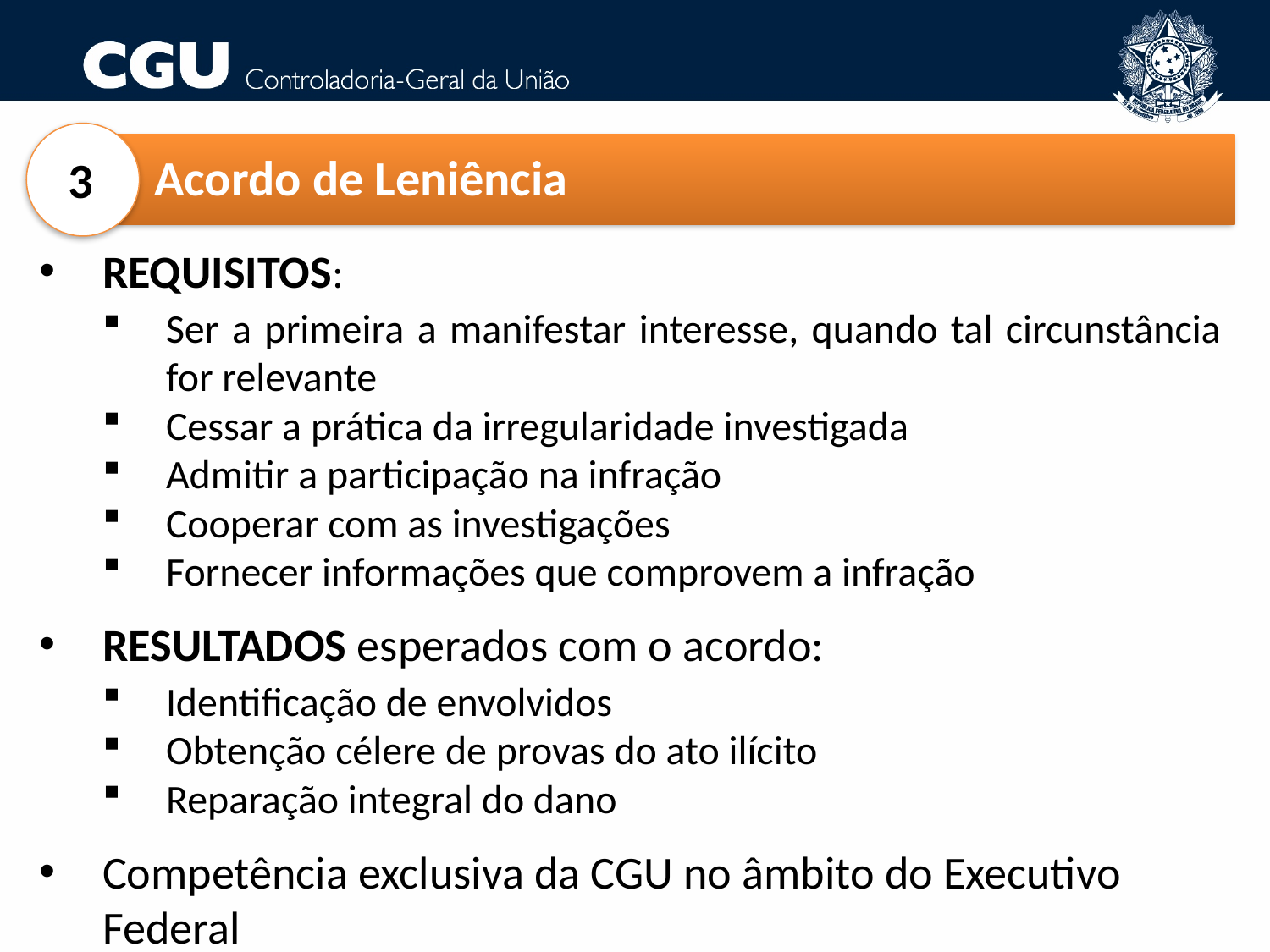

Acordo de Leniência
3
REQUISITOS:
Ser a primeira a manifestar interesse, quando tal circunstância for relevante
Cessar a prática da irregularidade investigada
Admitir a participação na infração
Cooperar com as investigações
Fornecer informações que comprovem a infração
RESULTADOS esperados com o acordo:
Identificação de envolvidos
Obtenção célere de provas do ato ilícito
Reparação integral do dano
Competência exclusiva da CGU no âmbito do Executivo Federal